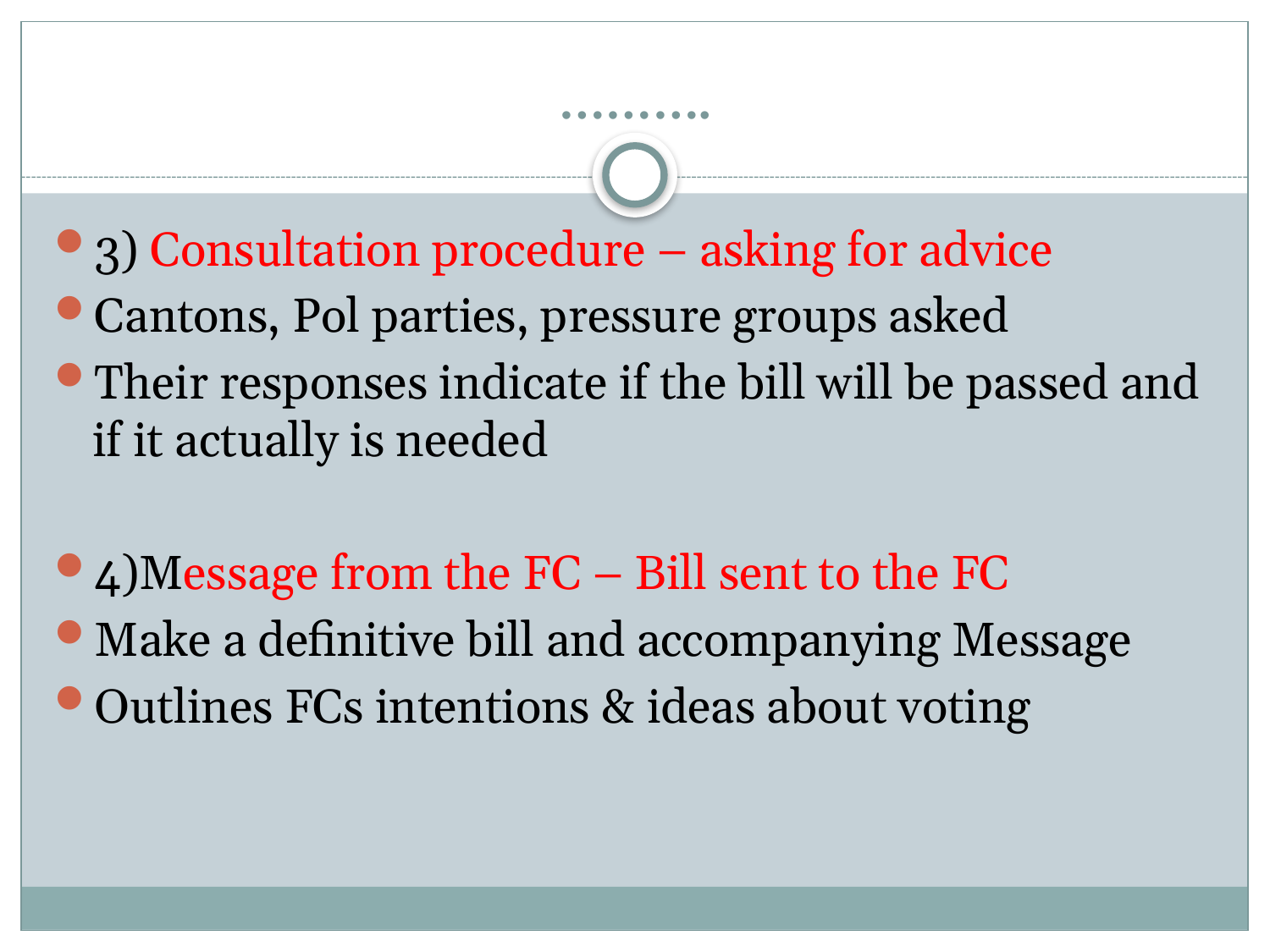

# ……….
3) Consultation procedure – asking for advice
Cantons, Pol parties, pressure groups asked
Their responses indicate if the bill will be passed and if it actually is needed

4)Message from the FC – Bill sent to the FC
Make a definitive bill and accompanying Message
Outlines FCs intentions & ideas about voting